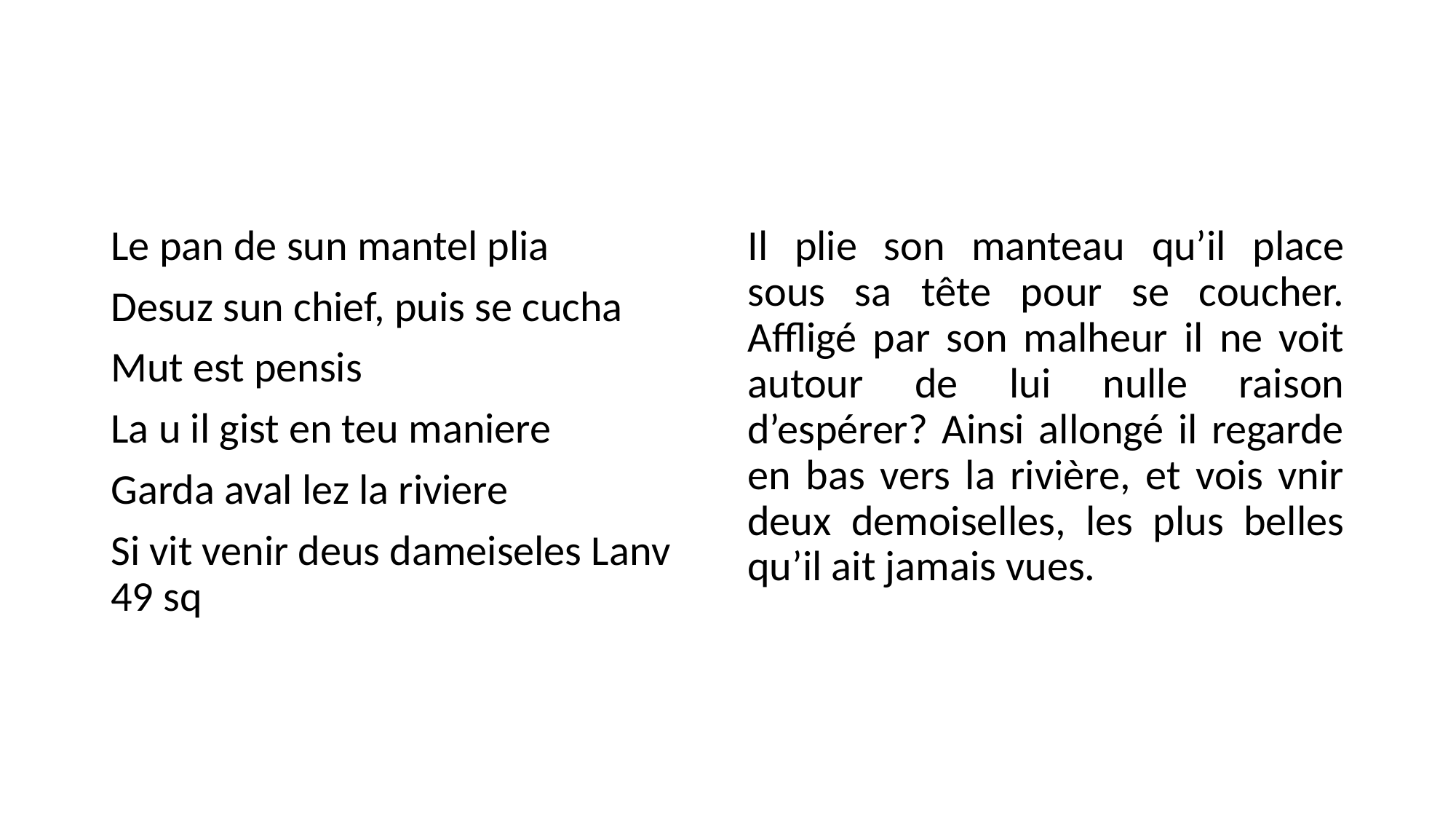

Le pan de sun mantel plia
Desuz sun chief, puis se cucha
Mut est pensis
La u il gist en teu maniere
Garda aval lez la riviere
Si vit venir deus dameiseles Lanv 49 sq

Il plie son manteau qu’il place sous sa tête pour se coucher. Affligé par son malheur il ne voit autour de lui nulle raison d’espérer? Ainsi allongé il regarde en bas vers la rivière, et vois vnir deux demoiselles, les plus belles qu’il ait jamais vues.